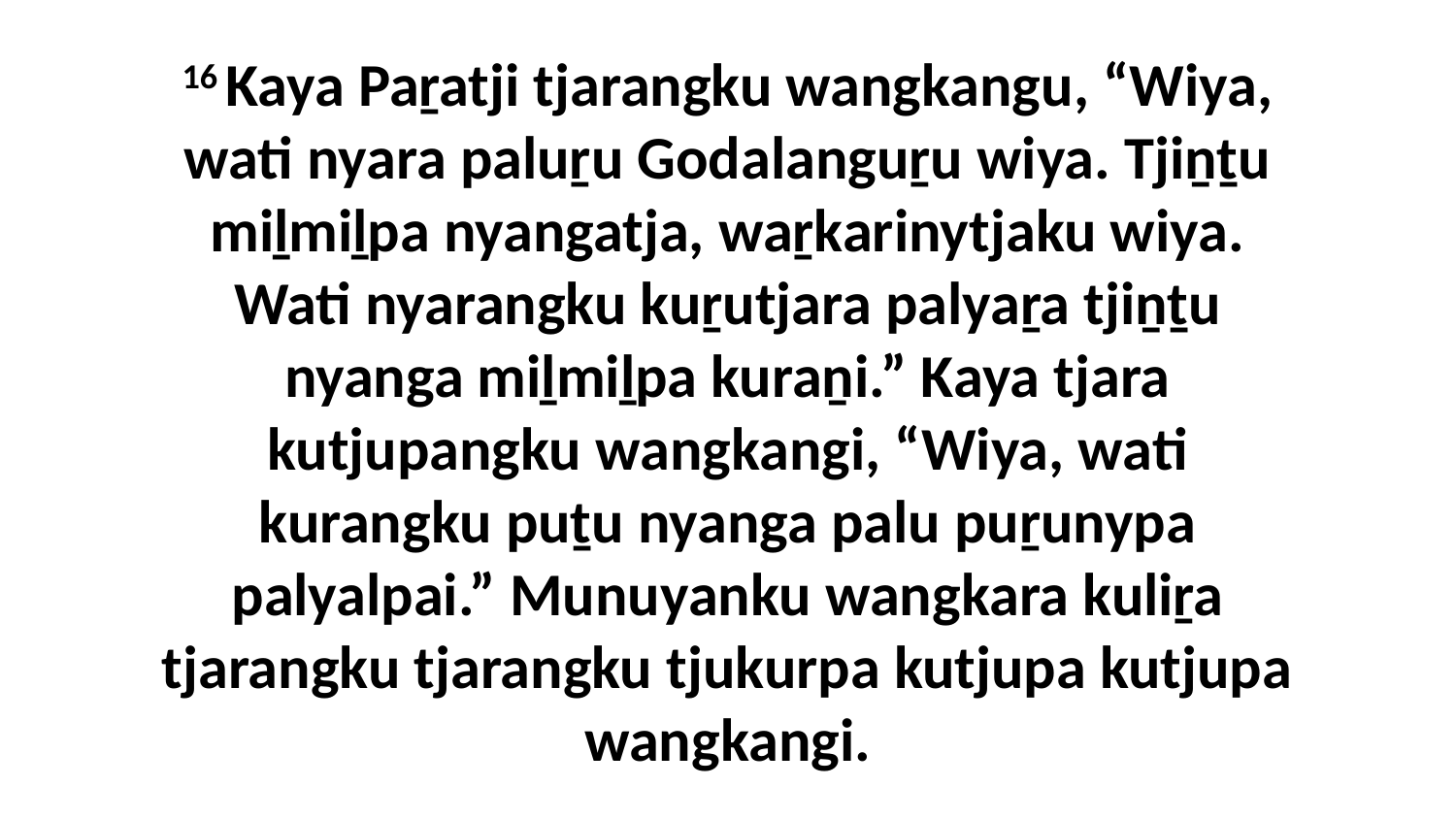

16 Kaya Paṟatji tjarangku wangkangu, “Wiya, wati nyara paluṟu Godalanguṟu wiya. Tjiṉṯu miḻmiḻpa nyangatja, waṟkarinytjaku wiya. Wati nyarangku kuṟutjara palyaṟa tjiṉṯu nyanga miḻmiḻpa kuraṉi.” Kaya tjara kutjupangku wangkangi, “Wiya, wati kurangku puṯu nyanga palu puṟunypa palyalpai.” Munuyanku wangkara kuliṟa tjarangku tjarangku tjukurpa kutjupa kutjupa wangkangi.